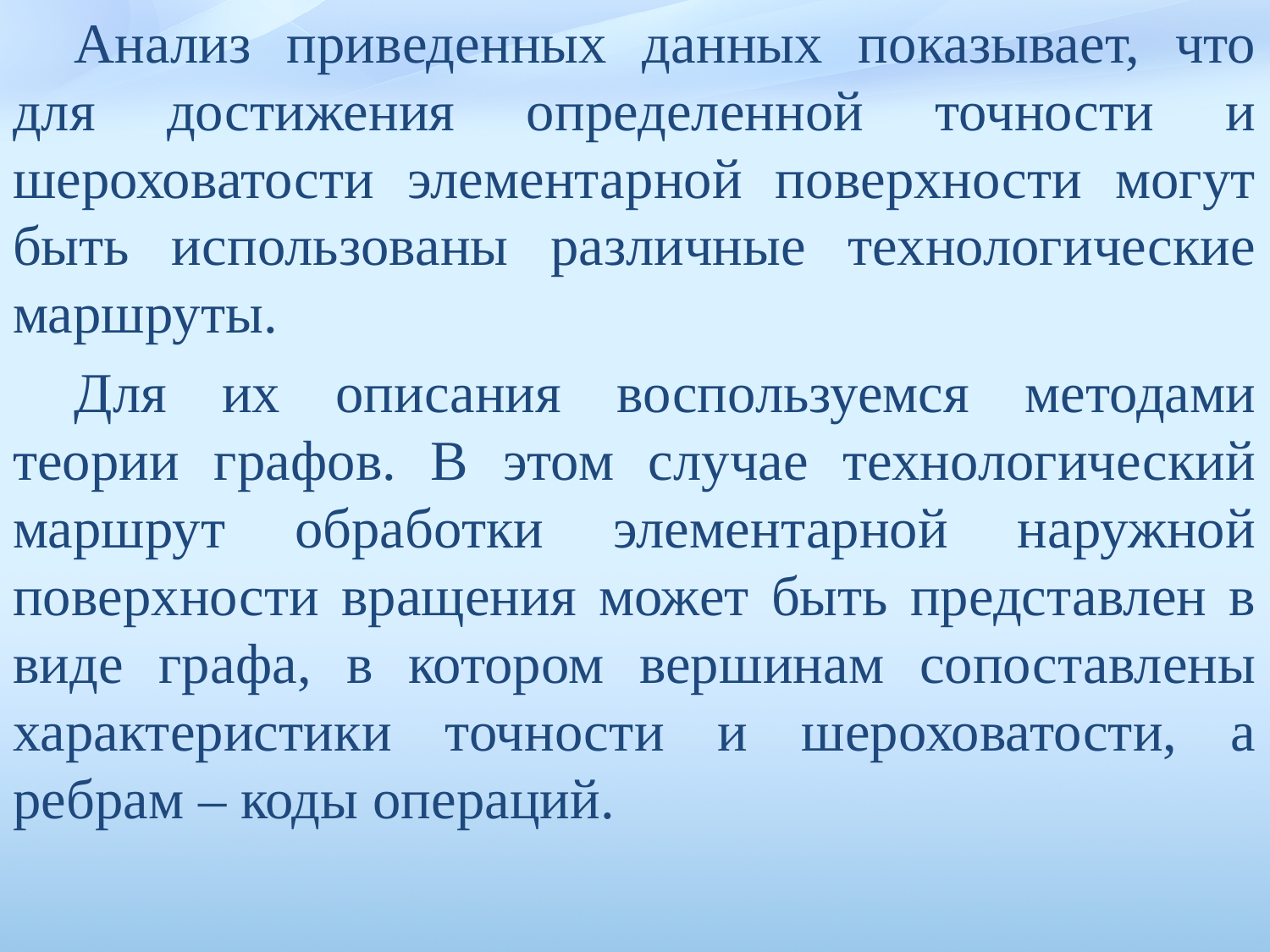

Анализ приведенных данных показывает, что для достижения определенной точности и шероховатости элементарной поверхности могут быть использованы различные технологические маршруты.
Для их описания воспользуемся методами теории графов. В этом случае технологический маршрут обработки элементарной наружной поверхности вращения может быть представлен в виде графа, в котором вершинам сопоставлены характеристики точности и шероховатости, а ребрам – коды операций.